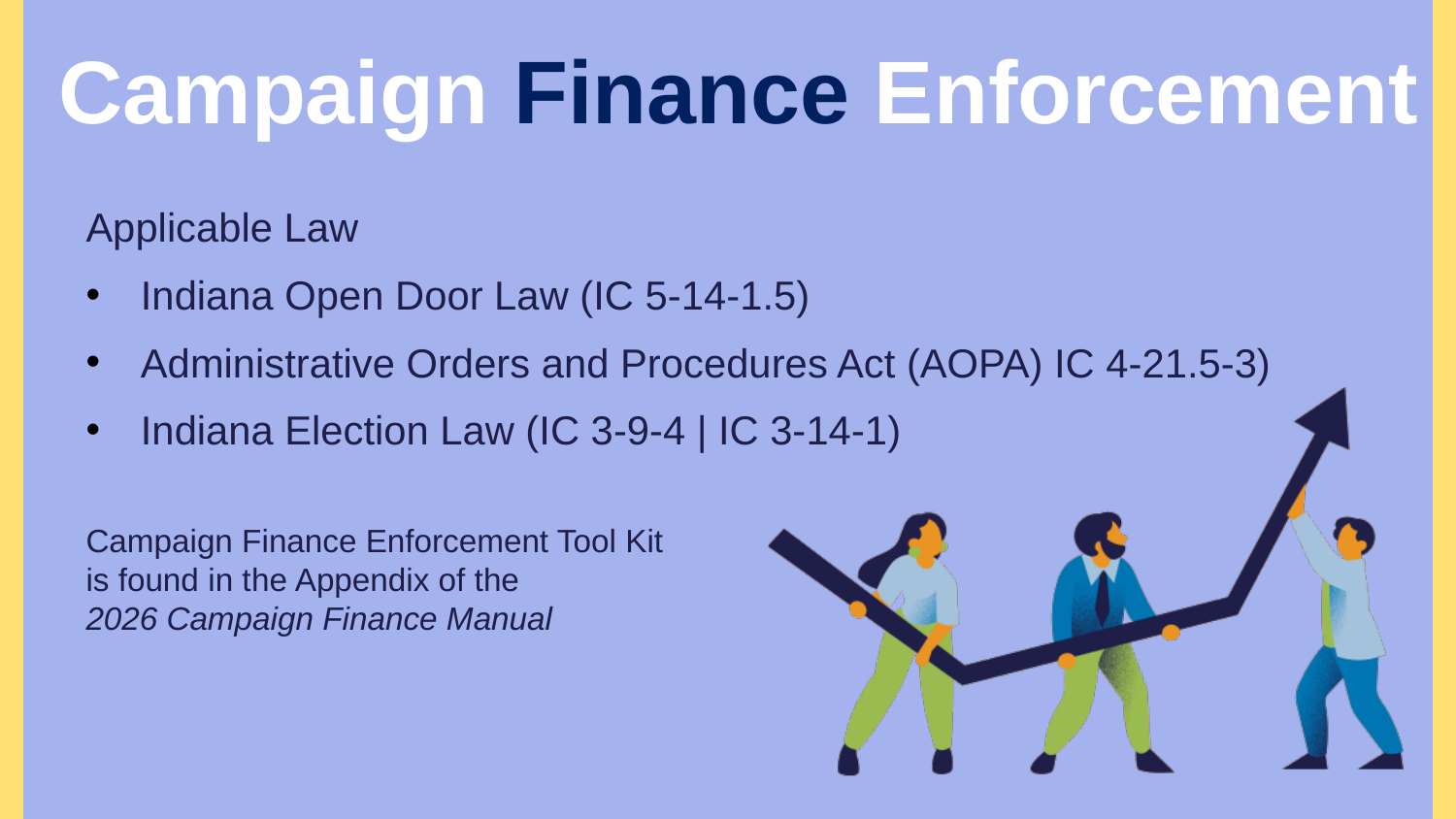

Campaign Finance Enforcement
Applicable Law
Indiana Open Door Law (IC 5-14-1.5)
Administrative Orders and Procedures Act (AOPA) IC 4-21.5-3)
Indiana Election Law (IC 3-9-4 | IC 3-14-1)

Campaign Finance Enforcement Tool Kit
is found in the Appendix of the
2026 Campaign Finance Manual